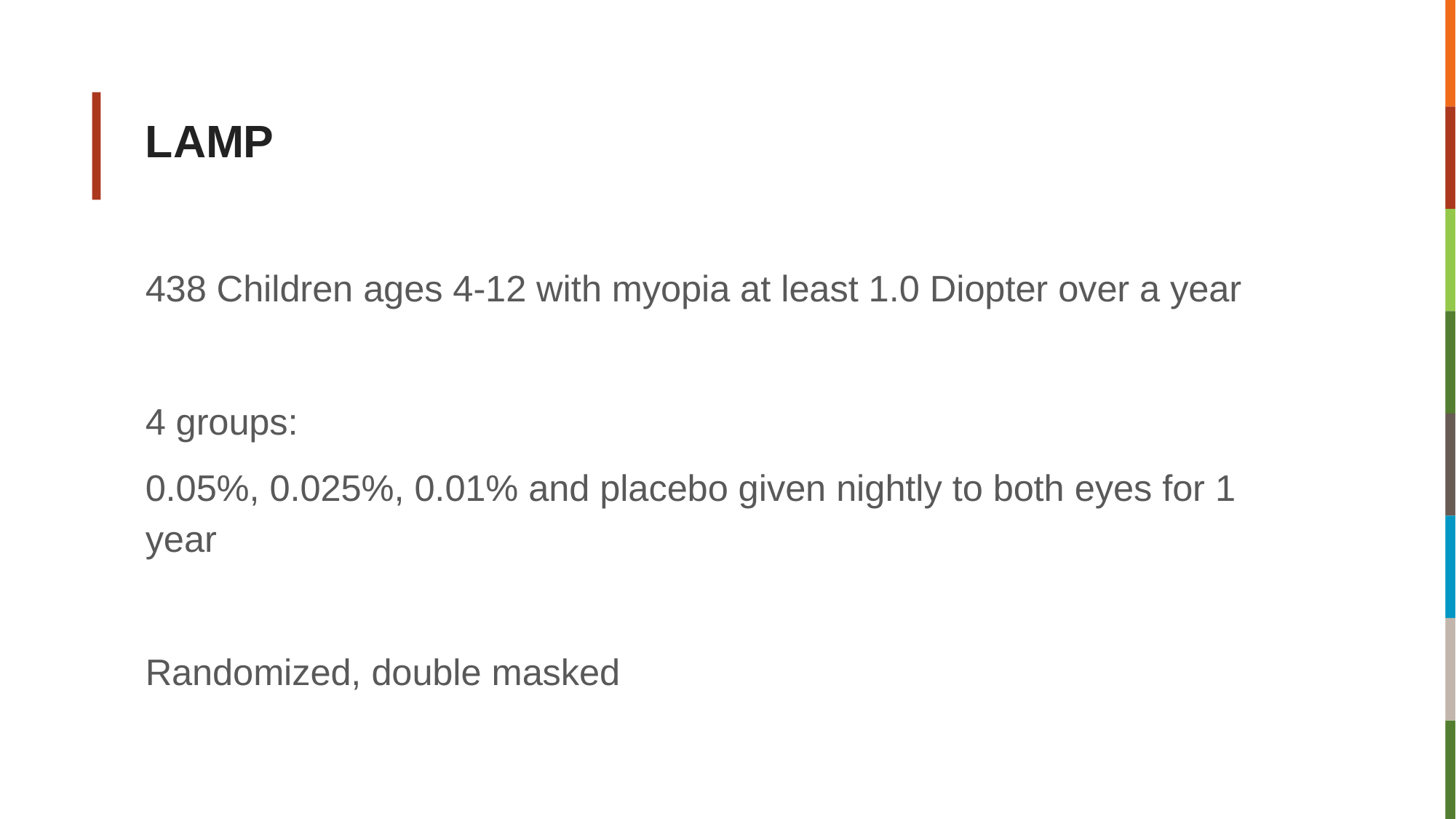

# LAMP
438 Children ages 4-12 with myopia at least 1.0 Diopter over a year

4 groups:
0.05%, 0.025%, 0.01% and placebo given nightly to both eyes for 1 year

Randomized, double masked